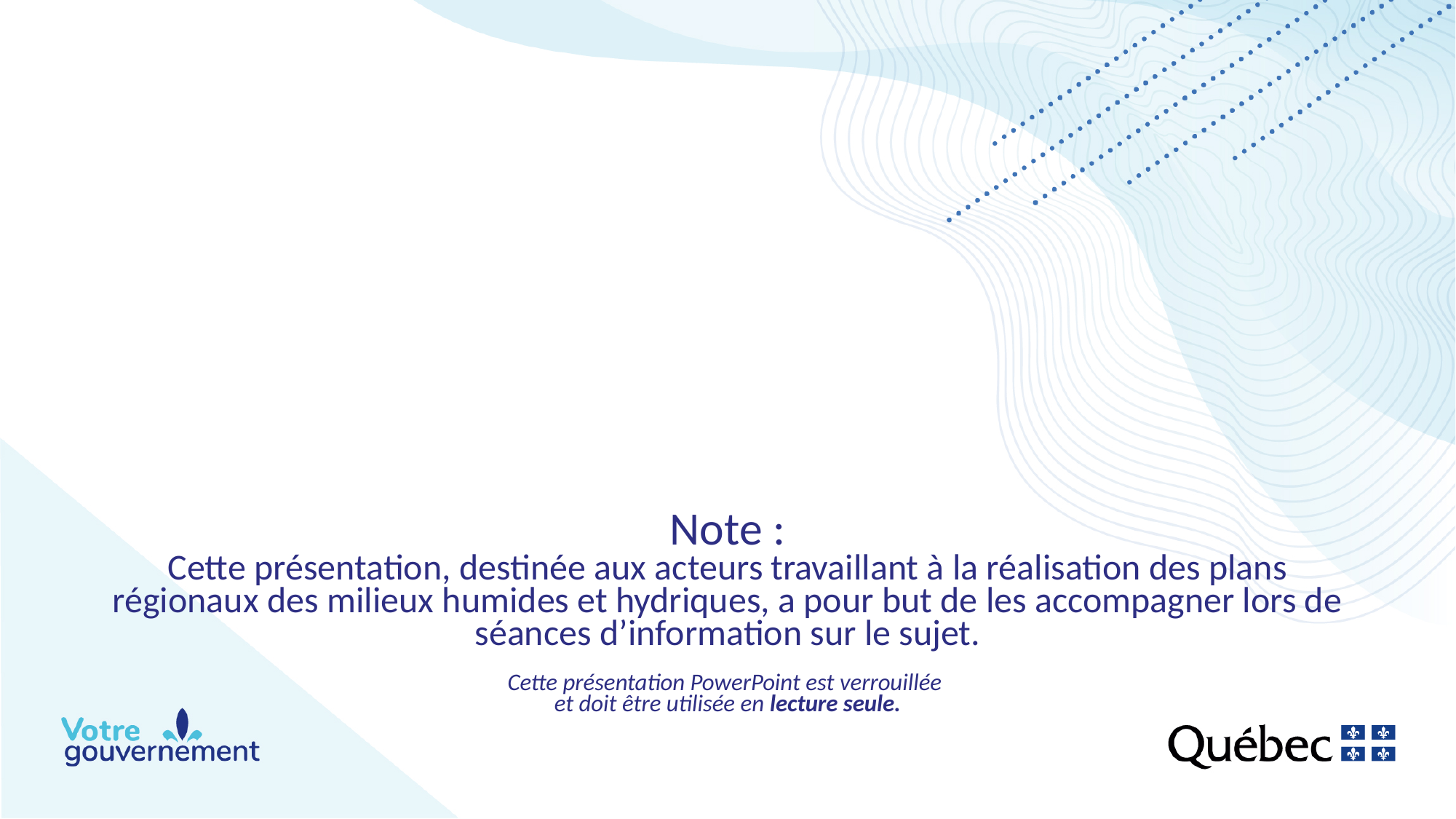

# Note : Cette présentation, destinée aux acteurs travaillant à la réalisation des plans régionaux des milieux humides et hydriques, a pour but de les accompagner lors de séances d’information sur le sujet. Cette présentation PowerPoint est verrouillée et doit être utilisée en lecture seule.